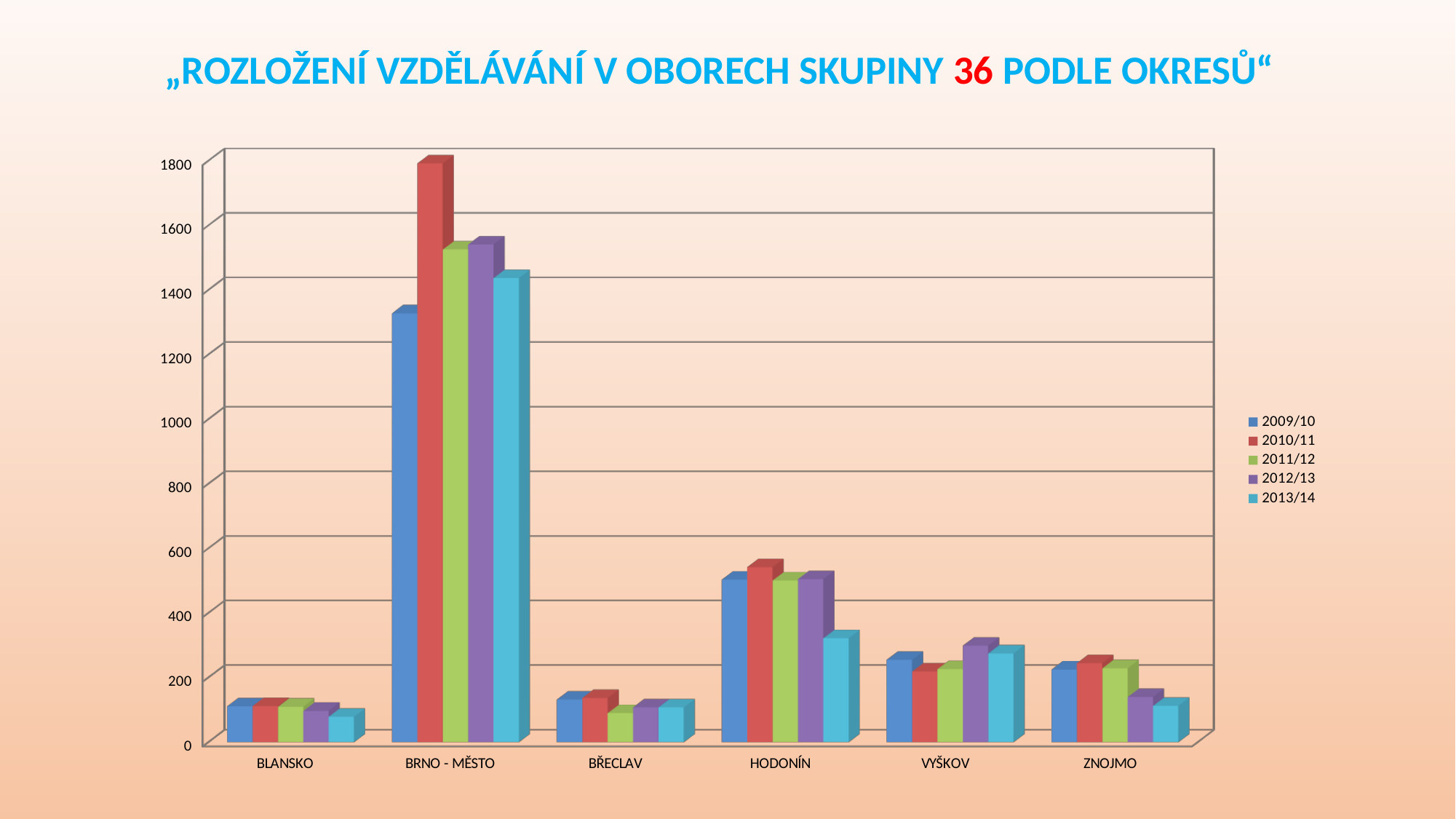

# „ROZLOŽENÍ VZDĚLÁVÁNÍ V OBORECH SKUPINY 36 PODLE OKRESŮ“

[unsupported chart]